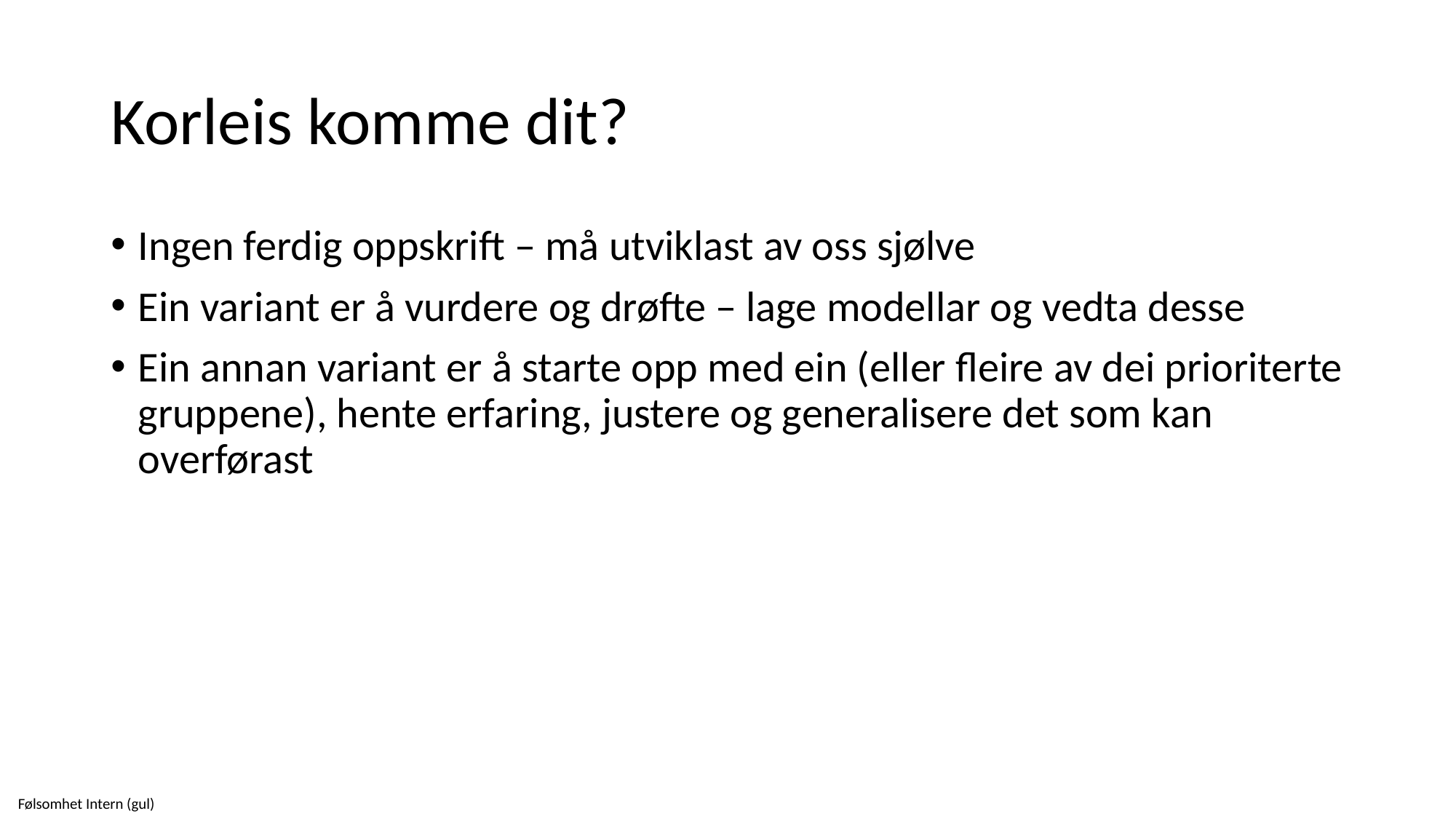

# Korleis komme dit?
Ingen ferdig oppskrift – må utviklast av oss sjølve
Ein variant er å vurdere og drøfte – lage modellar og vedta desse
Ein annan variant er å starte opp med ein (eller fleire av dei prioriterte gruppene), hente erfaring, justere og generalisere det som kan overførast